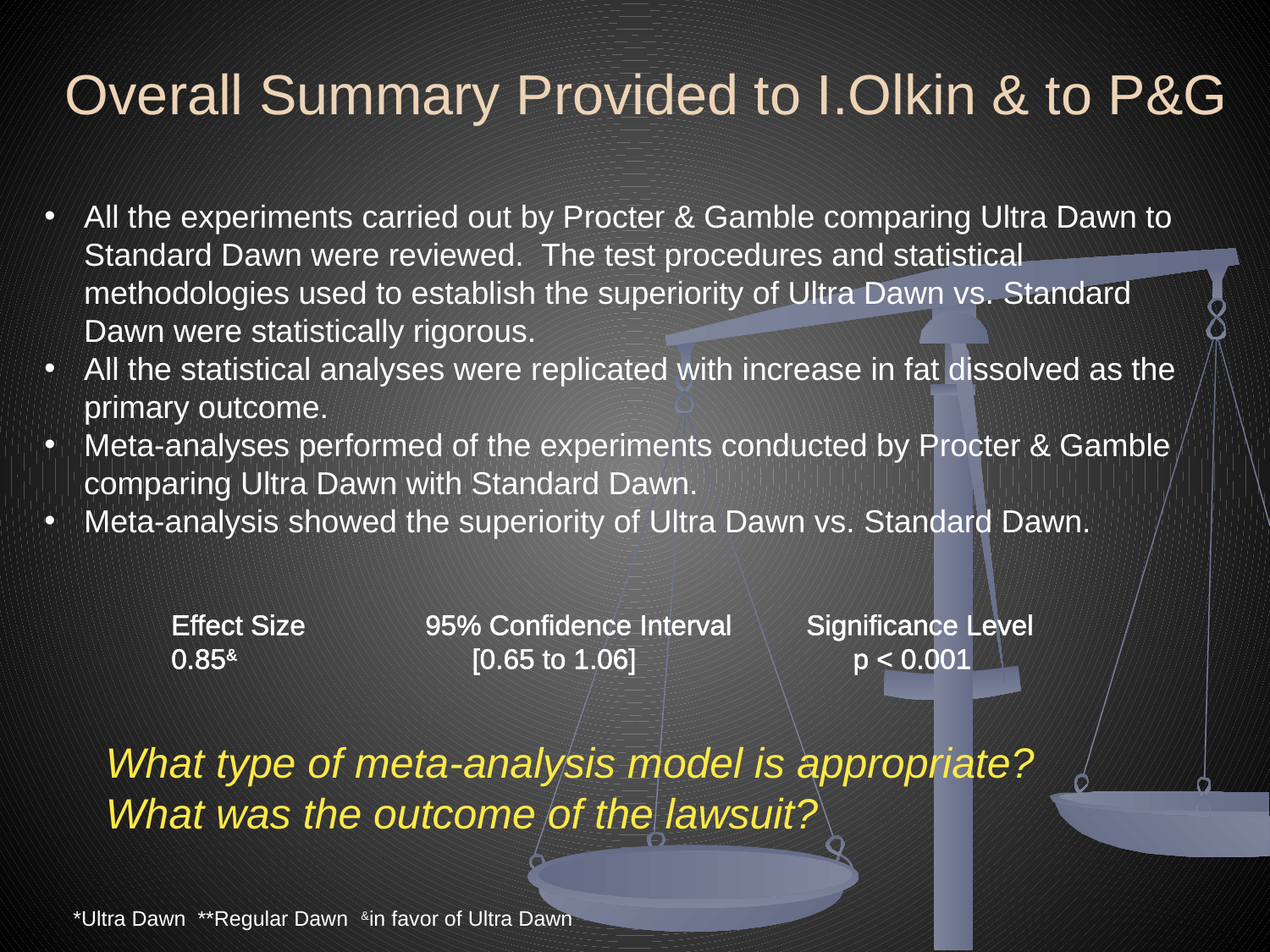

# Overall Summary Provided to I.Olkin & to P&G
All the experiments carried out by Procter & Gamble comparing Ultra Dawn to Standard Dawn were reviewed.  The test procedures and statistical methodologies used to establish the superiority of Ultra Dawn vs. Standard Dawn were statistically rigorous.
All the statistical analyses were replicated with increase in fat dissolved as the primary outcome.
Meta-analyses performed of the experiments conducted by Procter & Gamble comparing Ultra Dawn with Standard Dawn.
Meta-analysis showed the superiority of Ultra Dawn vs. Standard Dawn.

	Effect Size	95% Confidence Interval	Significance Level
	0.85&		      [0.65 to 1.06]		      p < 0.001
What type of meta-analysis model is appropriate? What was the outcome of the lawsuit?
*Ultra Dawn  **Regular Dawn  &in favor of Ultra Dawn